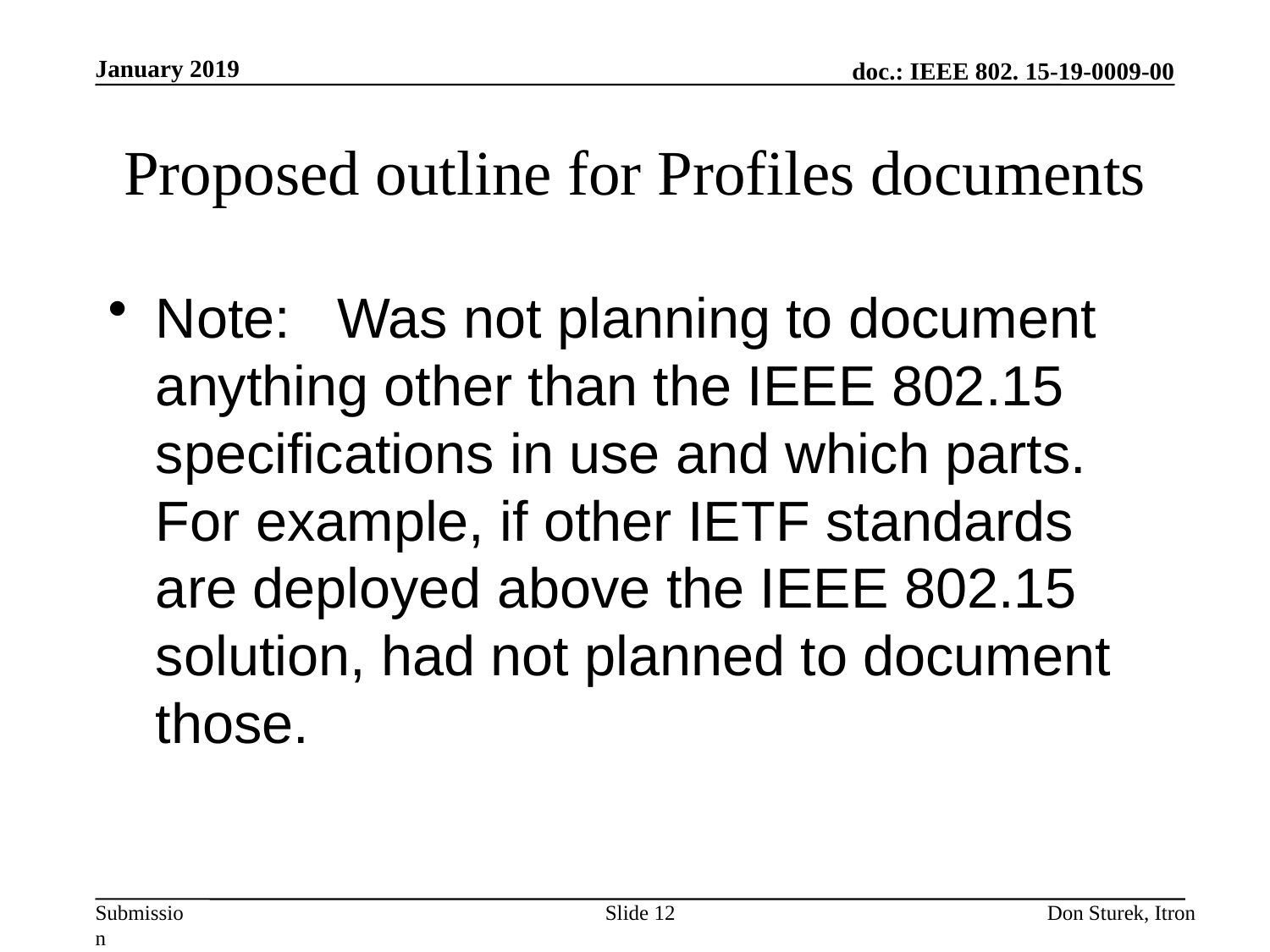

January 2019
# Proposed outline for Profiles documents
Note:   Was not planning to document anything other than the IEEE 802.15 specifications in use and which parts.  For example, if other IETF standards are deployed above the IEEE 802.15 solution, had not planned to document those.
Slide 12
Don Sturek, Itron